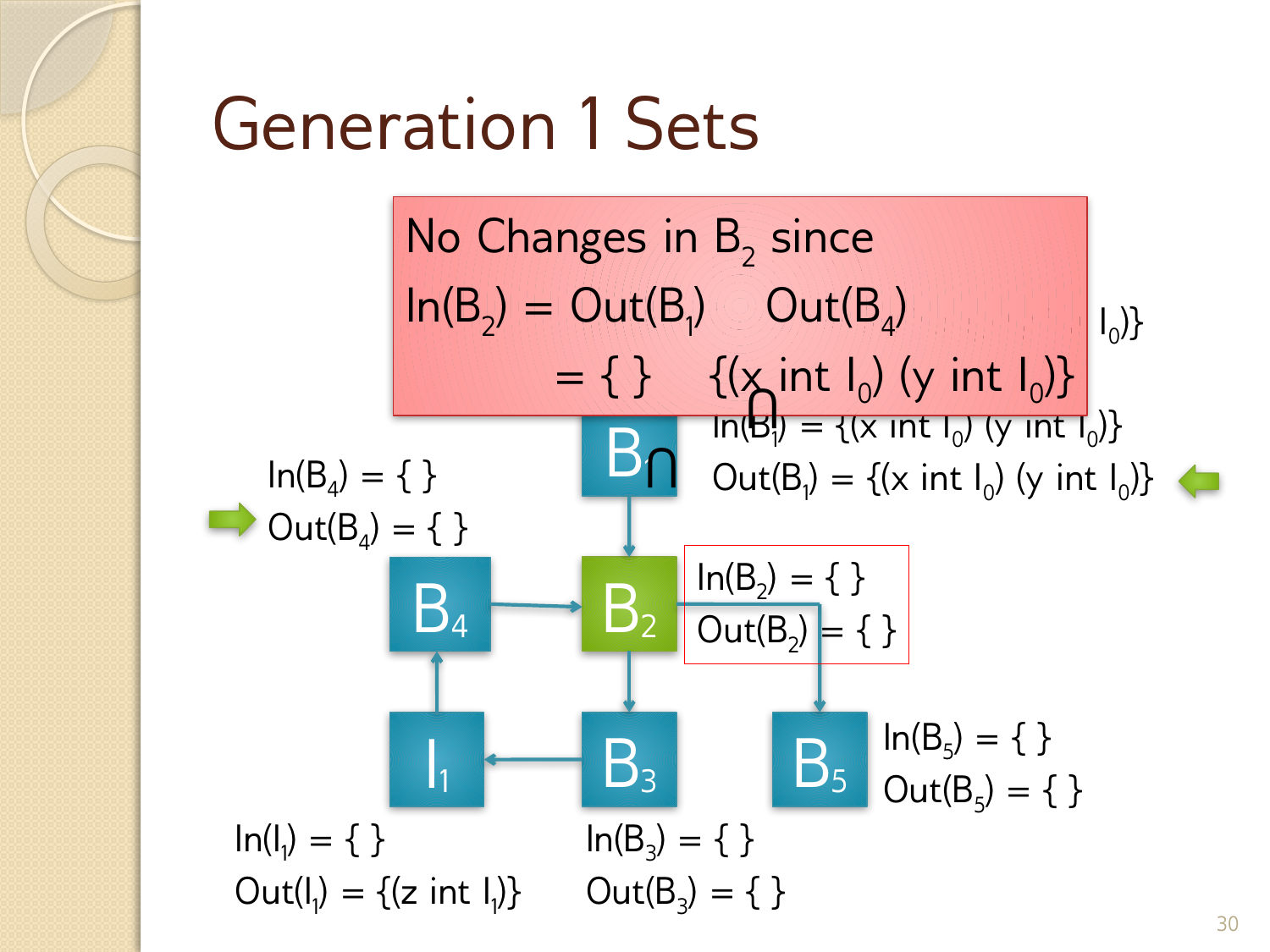

# Generation 1 Sets
No Changes in B2 since
In(B2) = Out(B1)    Out(B4)
          = { }    {(x int I0) (y int I0)}
In(I0) = { }
Out(I0) = {(x int I0) (y int I0)}
I0
U
U
In(B1) = {(x int I0) (y int I0)}
Out(B1) = {(x int I0) (y int I0)}
B1
In(B4) = { }
Out(B4) = { }

In(B2) = { }
Out(B2) = { }
B2
B4
In(B5) = { }
Out(B5) = { }
B5
B3
I1
In(I1) = { }
Out(I1) = {(z int I1)}
In(B3) = { }
Out(B3) = { }
30